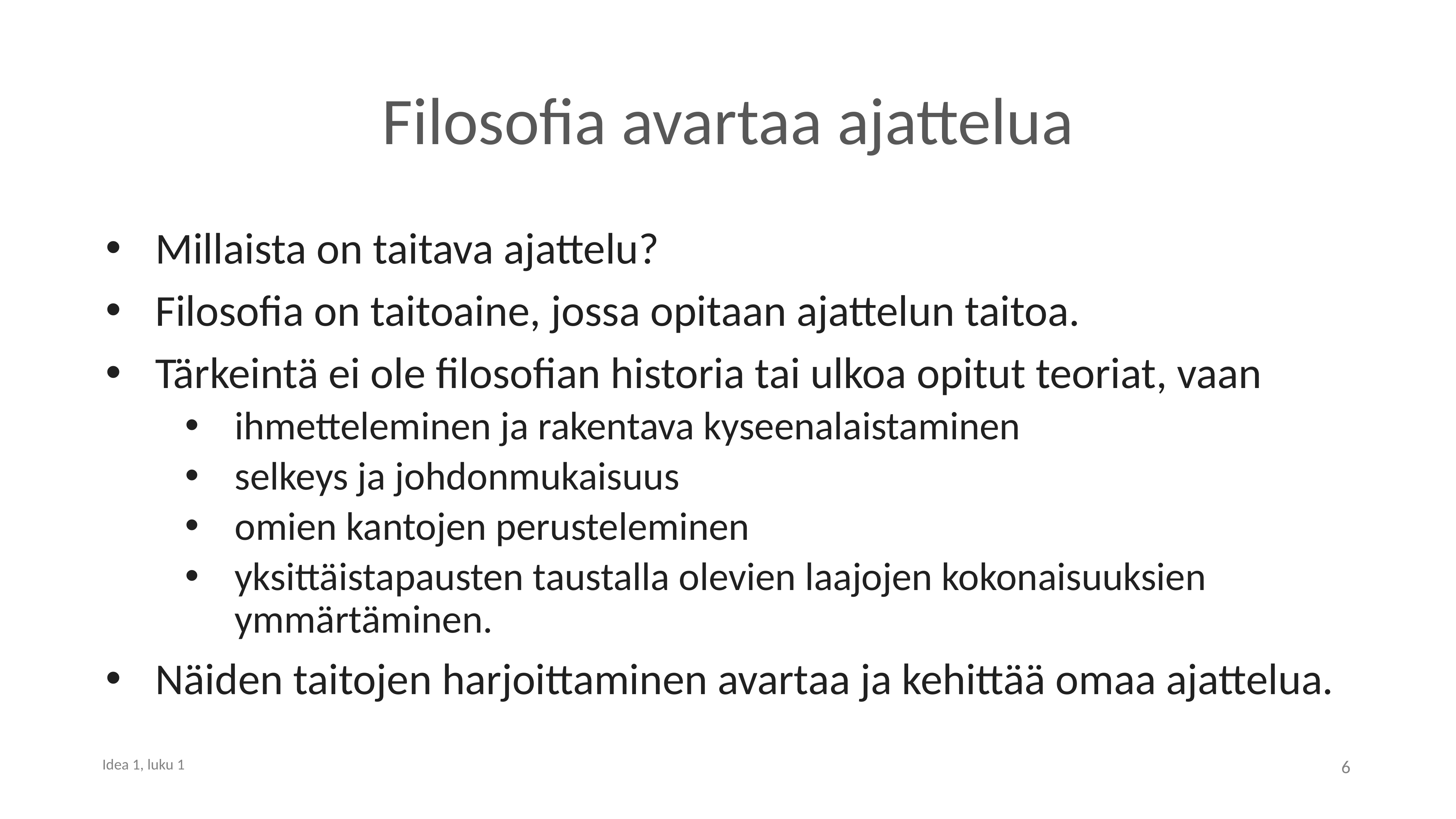

# Filosofia avartaa ajattelua
Millaista on taitava ajattelu?
Filosofia on taitoaine, jossa opitaan ajattelun taitoa.
Tärkeintä ei ole filosofian historia tai ulkoa opitut teoriat, vaan
ihmetteleminen ja rakentava kyseenalaistaminen
selkeys ja johdonmukaisuus
omien kantojen perusteleminen
yksittäistapausten taustalla olevien laajojen kokonaisuuksien ymmärtäminen.
Näiden taitojen harjoittaminen avartaa ja kehittää omaa ajattelua.
Idea 1, luku 1
6